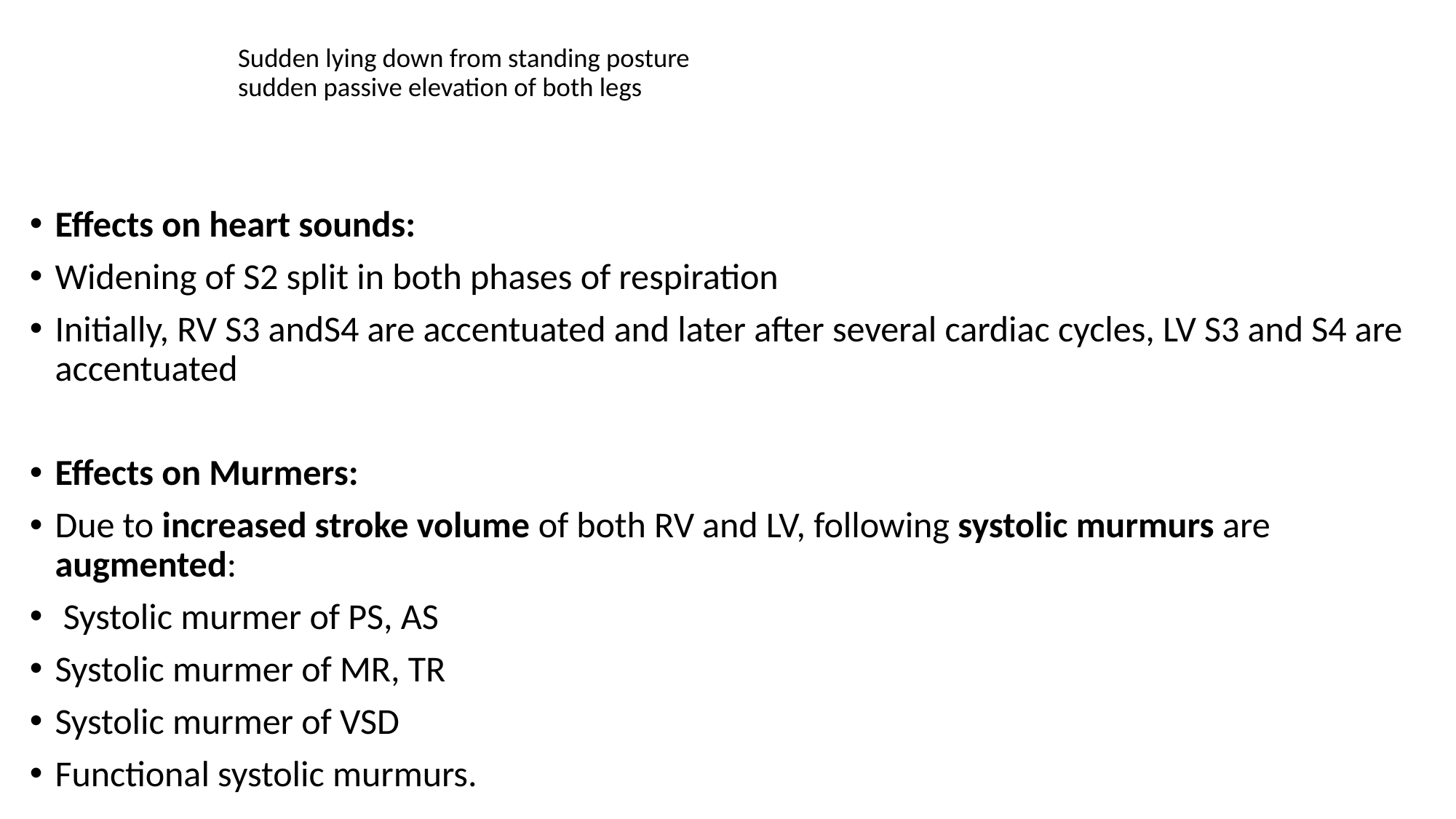

# Sudden lying down from standing posture sudden passive elevation of both legs

Effects on heart sounds:
Widening of S2 split in both phases of respiration
Initially, RV S3 andS4 are accentuated and later after several cardiac cycles, LV S3 and S4 are accentuated

Effects on Murmers:
Due to increased stroke volume of both RV and LV, following systolic murmurs are augmented:
 Systolic murmer of PS, AS
Systolic murmer of MR, TR
Systolic murmer of VSD
Functional systolic murmurs.